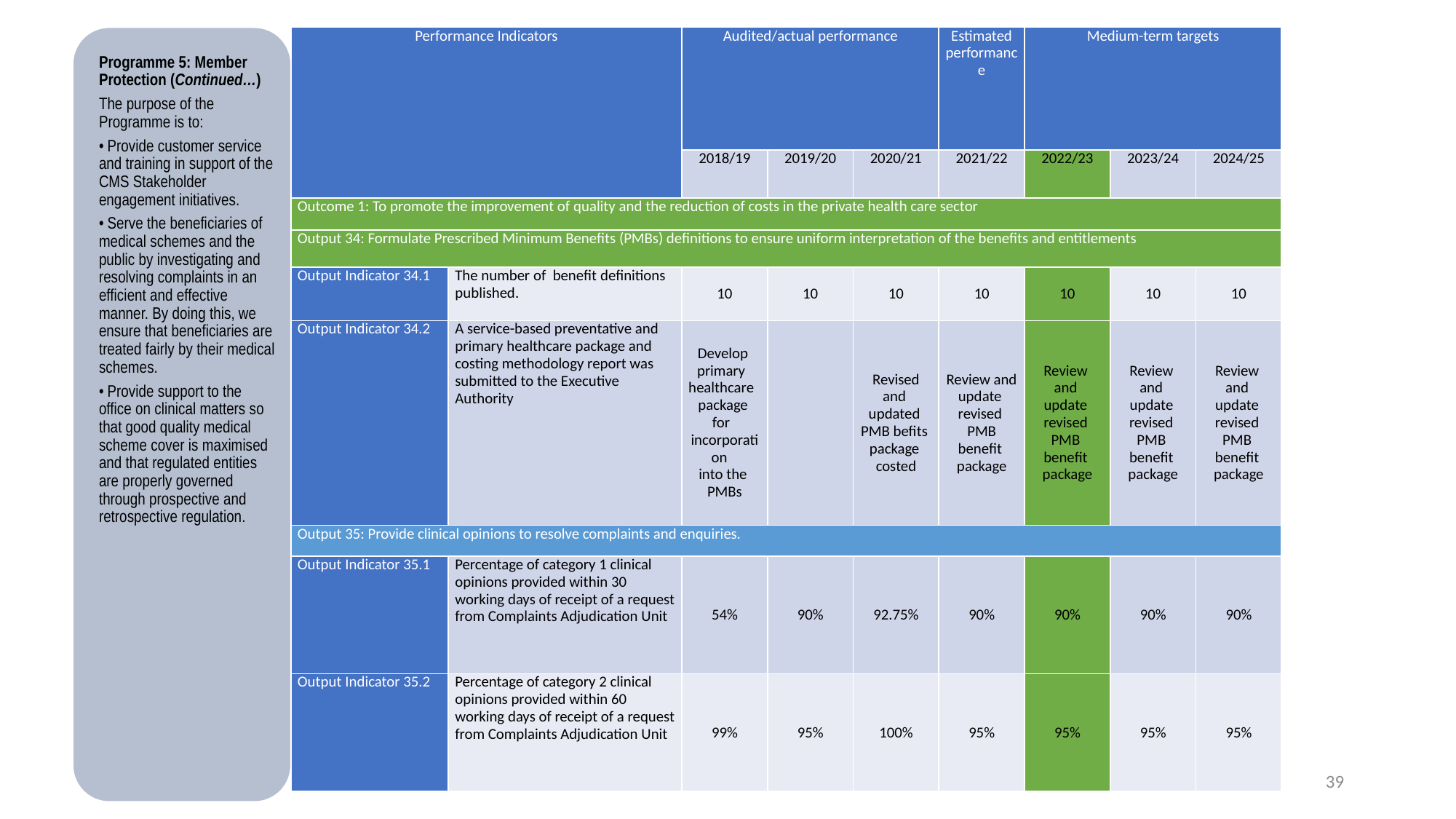

Programme 5: Member Protection (Continued…)
The purpose of the Programme is to:
• Provide customer service and training in support of the CMS Stakeholder engagement initiatives.
• Serve the beneficiaries of medical schemes and the public by investigating and resolving complaints in an efficient and effective manner. By doing this, we ensure that beneficiaries are treated fairly by their medical schemes.
• Provide support to the office on clinical matters so that good quality medical scheme cover is maximised and that regulated entities are properly governed through prospective and retrospective regulation.
| Performance Indicators |  | Audited/actual performance |  |  | Estimated performance | Medium-term targets |  |  |
| --- | --- | --- | --- | --- | --- | --- | --- | --- |
|  |  | 2018/19 | 2019/20 | 2020/21 | 2021/22 | 2022/23 | 2023/24 | 2024/25 |
| Outcome 1: To promote the improvement of quality and the reduction of costs in the private health care sector |  |  |  |  |  |  |  |  |
| Output 34: Formulate Prescribed Minimum Benefits (PMBs) definitions to ensure uniform interpretation of the benefits and entitlements |  |  |  |  |  |  |  |  |
| Output Indicator 34.1 | The number of benefit definitions published. | 10 | 10 | 10 | 10 | 10 | 10 | 10 |
| Output Indicator 34.2 | A service-based preventative and primary healthcare package and costing methodology report was submitted to the Executive Authority | Develop primary healthcare package for incorporation into the PMBs |  | Revised and updated PMB befits package costed | Review and update revised PMB benefit package | Review and update revised PMB benefit package | Review and update revised PMB benefit package | Review and update revised PMB benefit package |
| Output 35: Provide clinical opinions to resolve complaints and enquiries. |  |  |  |  |  |  |  |  |
| Output Indicator 35.1 | Percentage of category 1 clinical opinions provided within 30 working days of receipt of a request from Complaints Adjudication Unit | 54% | 90% | 92.75% | 90% | 90% | 90% | 90% |
| Output Indicator 35.2 | Percentage of category 2 clinical opinions provided within 60 working days of receipt of a request from Complaints Adjudication Unit | 99% | 95% | 100% | 95% | 95% | 95% | 95% |
39